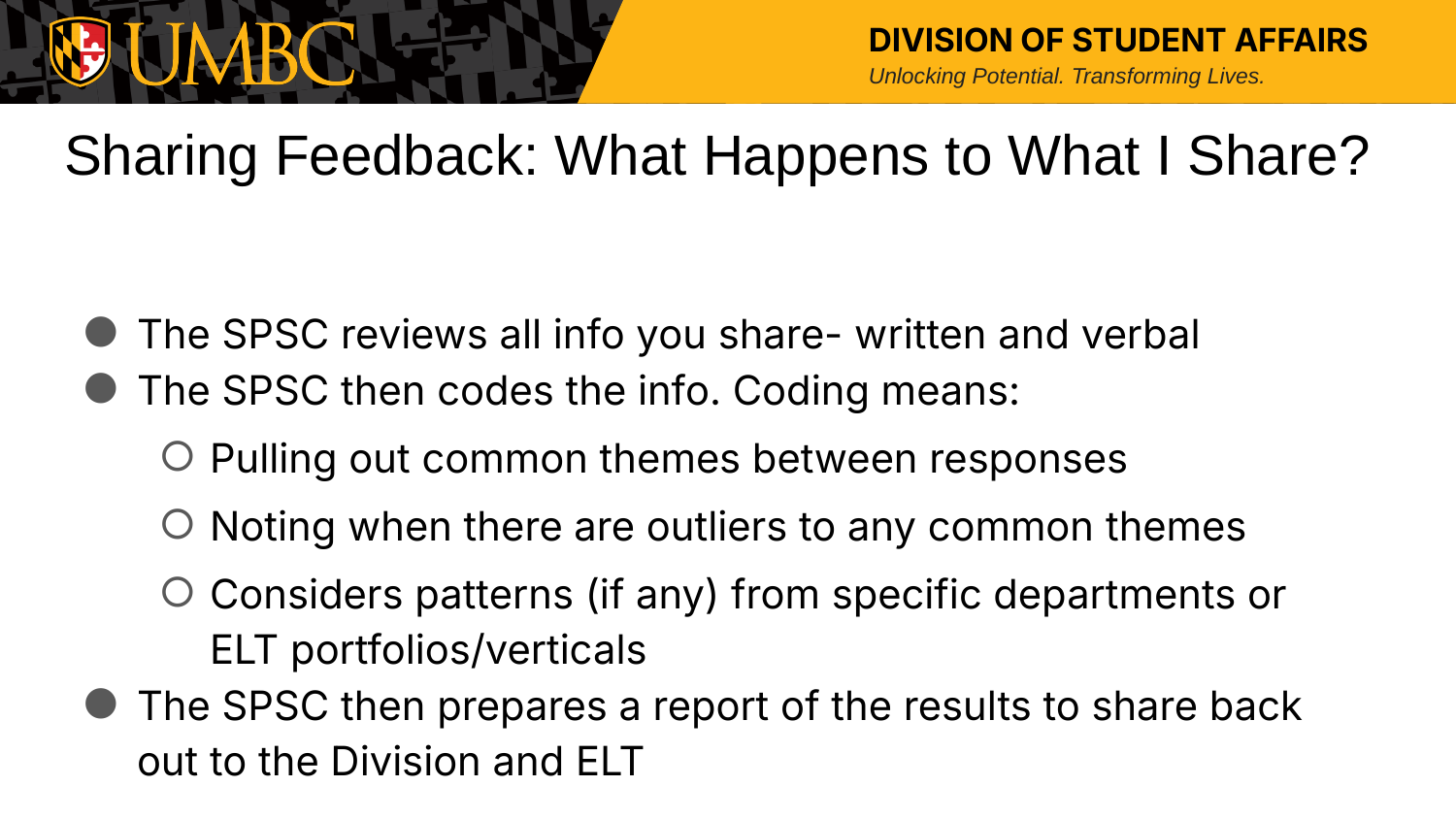

# Sharing Feedback: What Happens to What I Share?
The SPSC reviews all info you share- written and verbal
The SPSC then codes the info. Coding means:
Pulling out common themes between responses
Noting when there are outliers to any common themes
Considers patterns (if any) from specific departments or ELT portfolios/verticals
The SPSC then prepares a report of the results to share back out to the Division and ELT